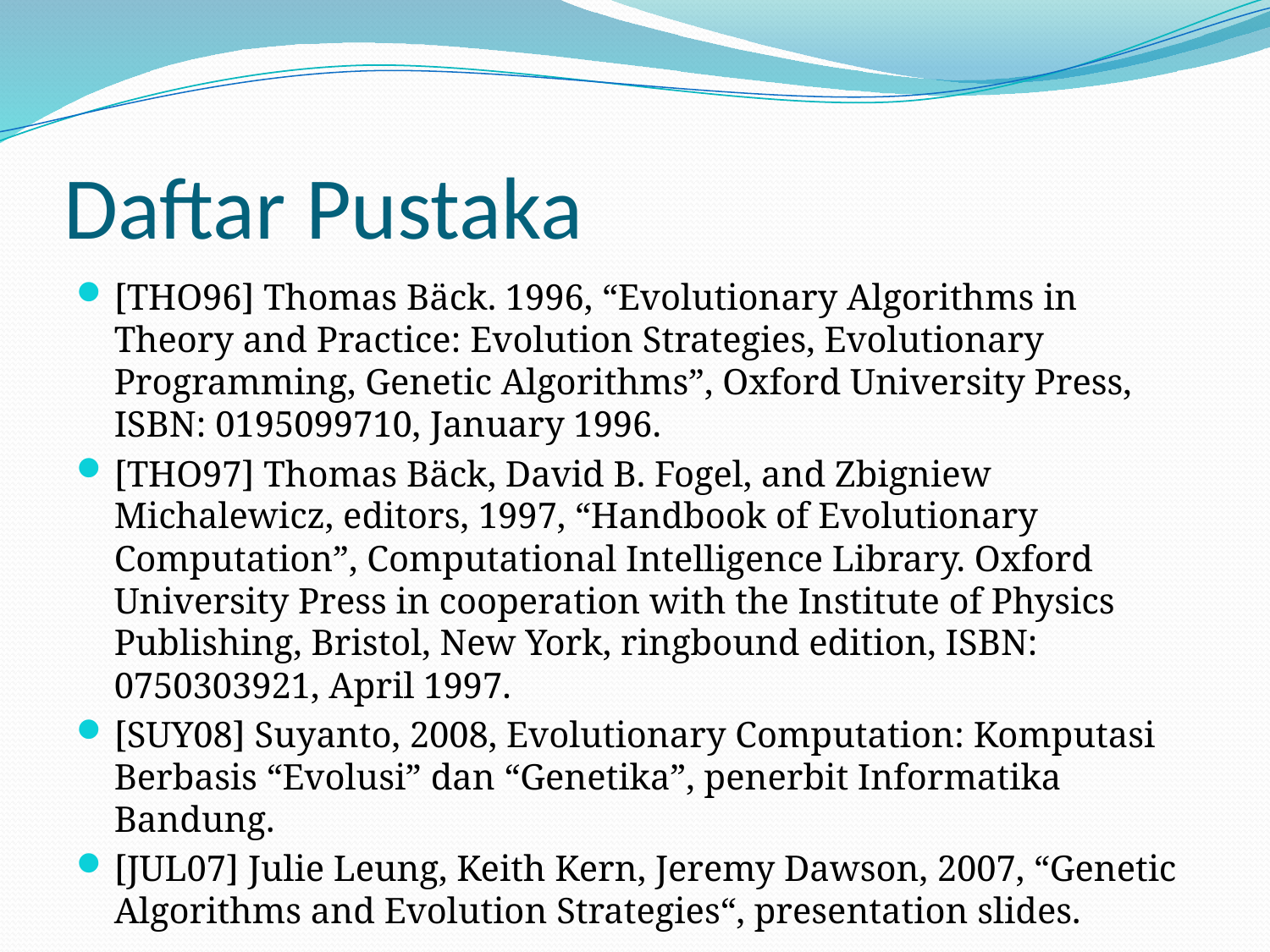

# Daftar Pustaka
[THO96] Thomas Bäck. 1996, “Evolutionary Algorithms in Theory and Practice: Evolution Strategies, Evolutionary Programming, Genetic Algorithms”, Oxford University Press, ISBN: 0195099710, January 1996.
[THO97] Thomas Bäck, David B. Fogel, and Zbigniew Michalewicz, editors, 1997, “Handbook of Evolutionary Computation”, Computational Intelligence Library. Oxford University Press in cooperation with the Institute of Physics Publishing, Bristol, New York, ringbound edition, ISBN: 0750303921, April 1997.
[SUY08] Suyanto, 2008, Evolutionary Computation: Komputasi Berbasis “Evolusi” dan “Genetika”, penerbit Informatika Bandung.
[JUL07] Julie Leung, Keith Kern, Jeremy Dawson, 2007, “Genetic Algorithms and Evolution Strategies“, presentation slides.